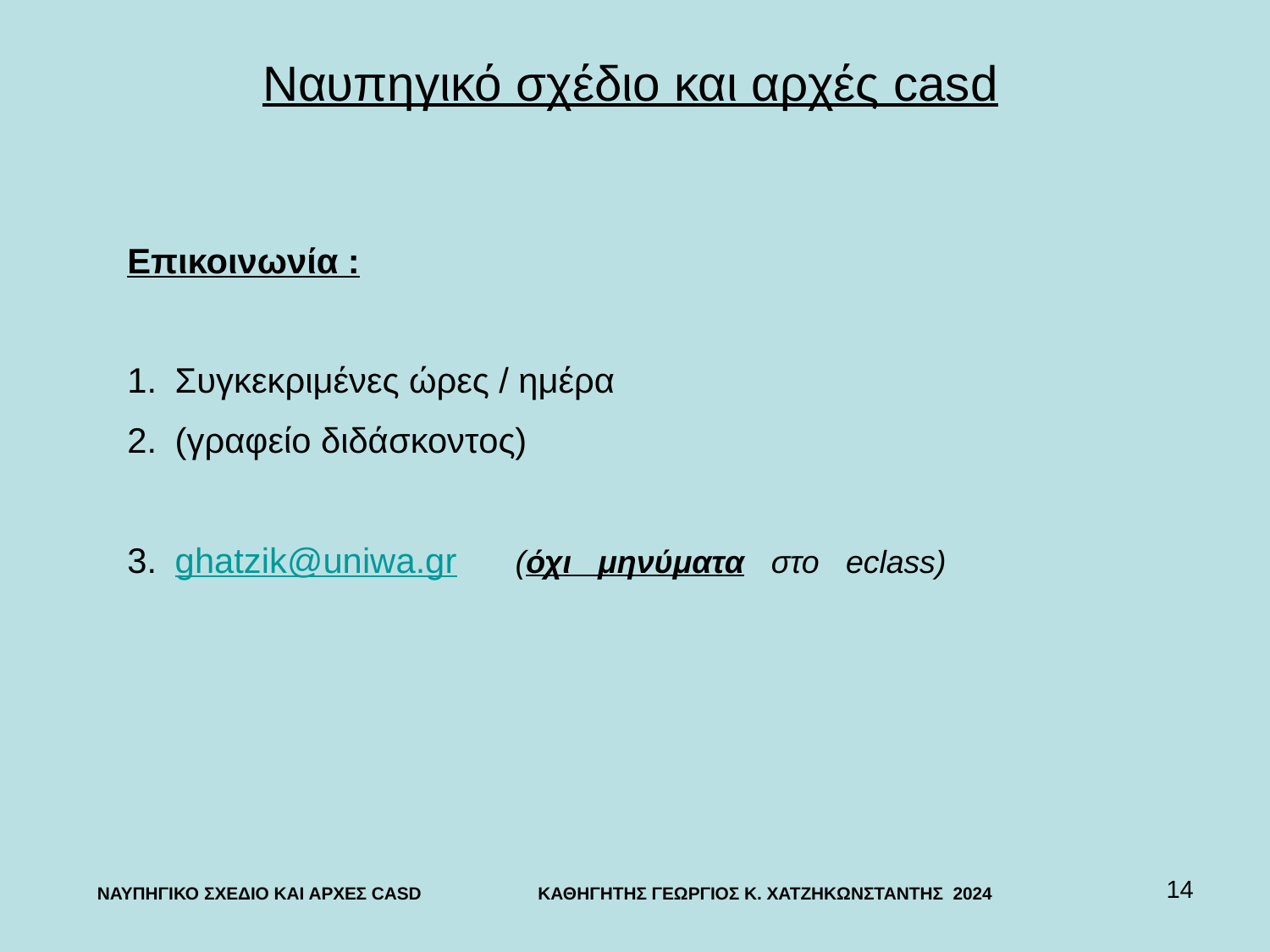

# Ναυπηγικό σχέδιο και αρχές casd
Επικοινωνία :

Συγκεκριμένες ώρες / ημέρα
(γραφείο διδάσκοντος)

ghatzik@uniwa.gr      (όχι   μηνύματα   στο   eclass)
14
ΝΑΥΠΗΓΙΚΟ ΣΧΕΔΙΟ ΚΑΙ ΑΡΧΕΣ CASD                        ΚΑΘΗΓΗΤΗΣ ΓΕΩΡΓΙΟΣ Κ. ΧΑΤΖΗΚΩΝΣΤΑΝΤΗΣ  2024